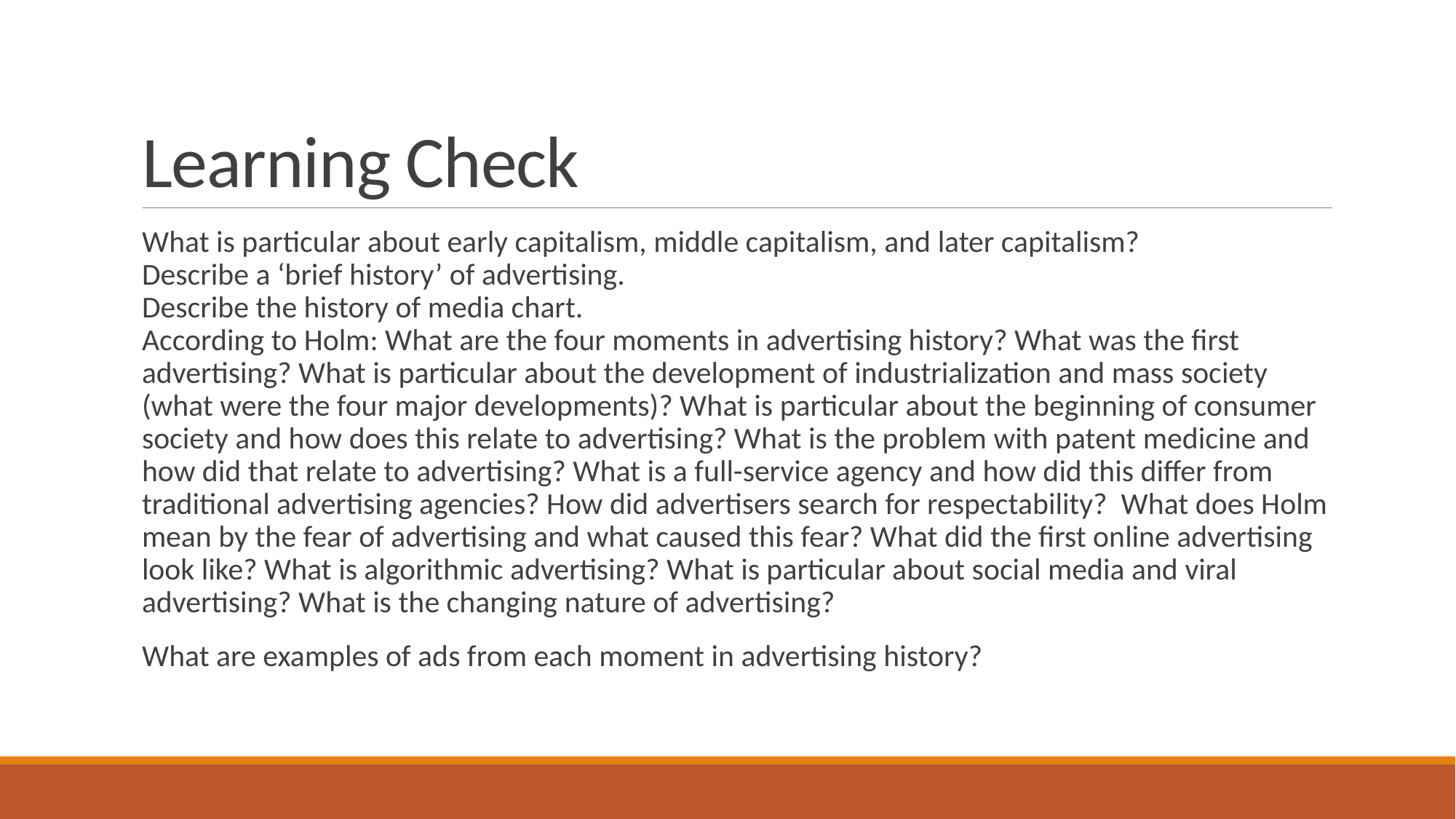

# Learning Check
What is particular about early capitalism, middle capitalism, and later capitalism?
Describe a ‘brief history’ of advertising.
Describe the history of media chart.
According to Holm: What are the four moments in advertising history? What was the first advertising? What is particular about the development of industrialization and mass society (what were the four major developments)? What is particular about the beginning of consumer society and how does this relate to advertising? What is the problem with patent medicine and how did that relate to advertising? What is a full-service agency and how did this differ from traditional advertising agencies? How did advertisers search for respectability?  What does Holm mean by the fear of advertising and what caused this fear? What did the first online advertising look like? What is algorithmic advertising? What is particular about social media and viral advertising? What is the changing nature of advertising?
What are examples of ads from each moment in advertising history?